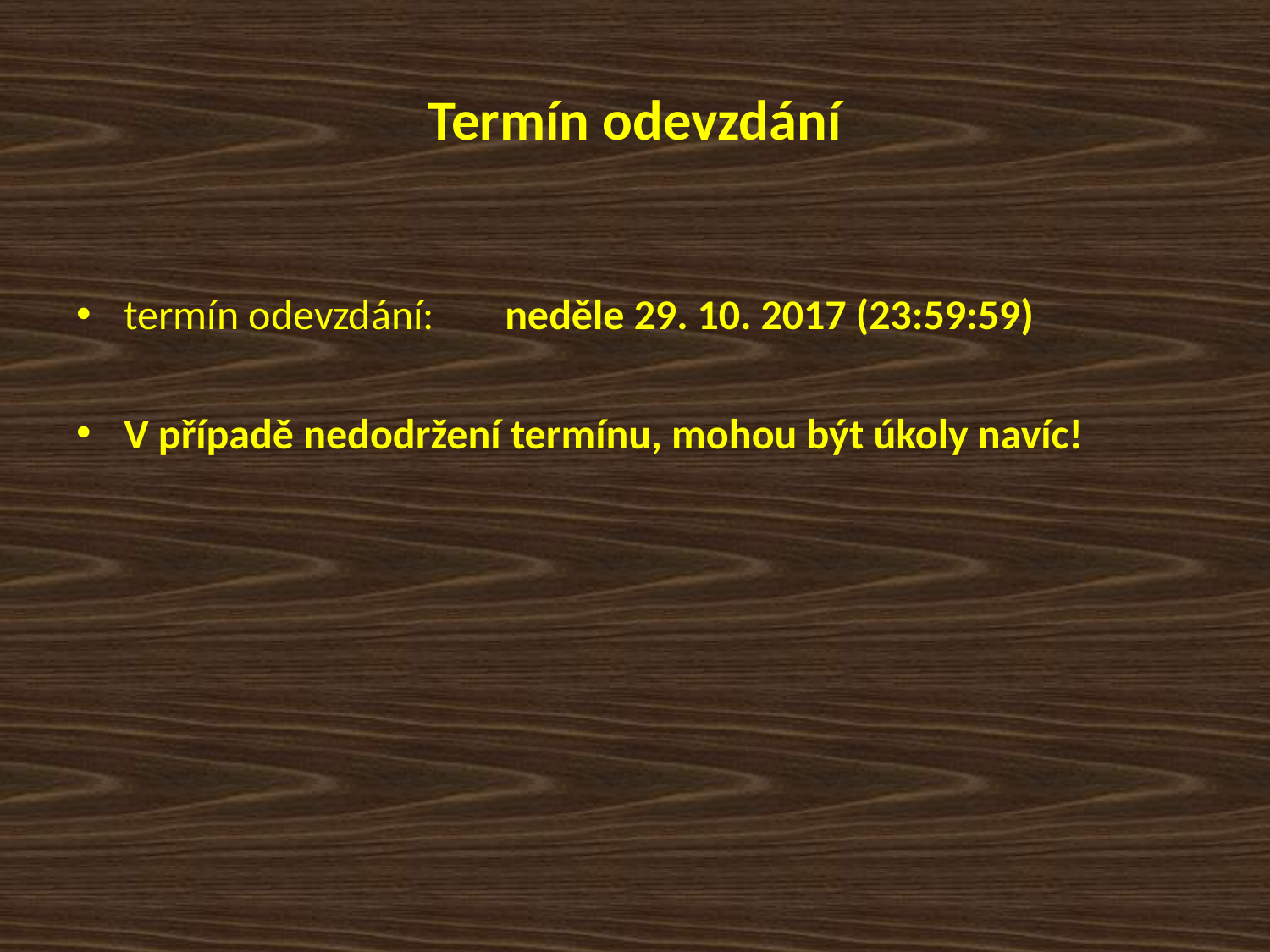

# Termín odevzdání

termín odevzdání: 	neděle 29. 10. 2017 (23:59:59)

V případě nedodržení termínu, mohou být úkoly navíc!